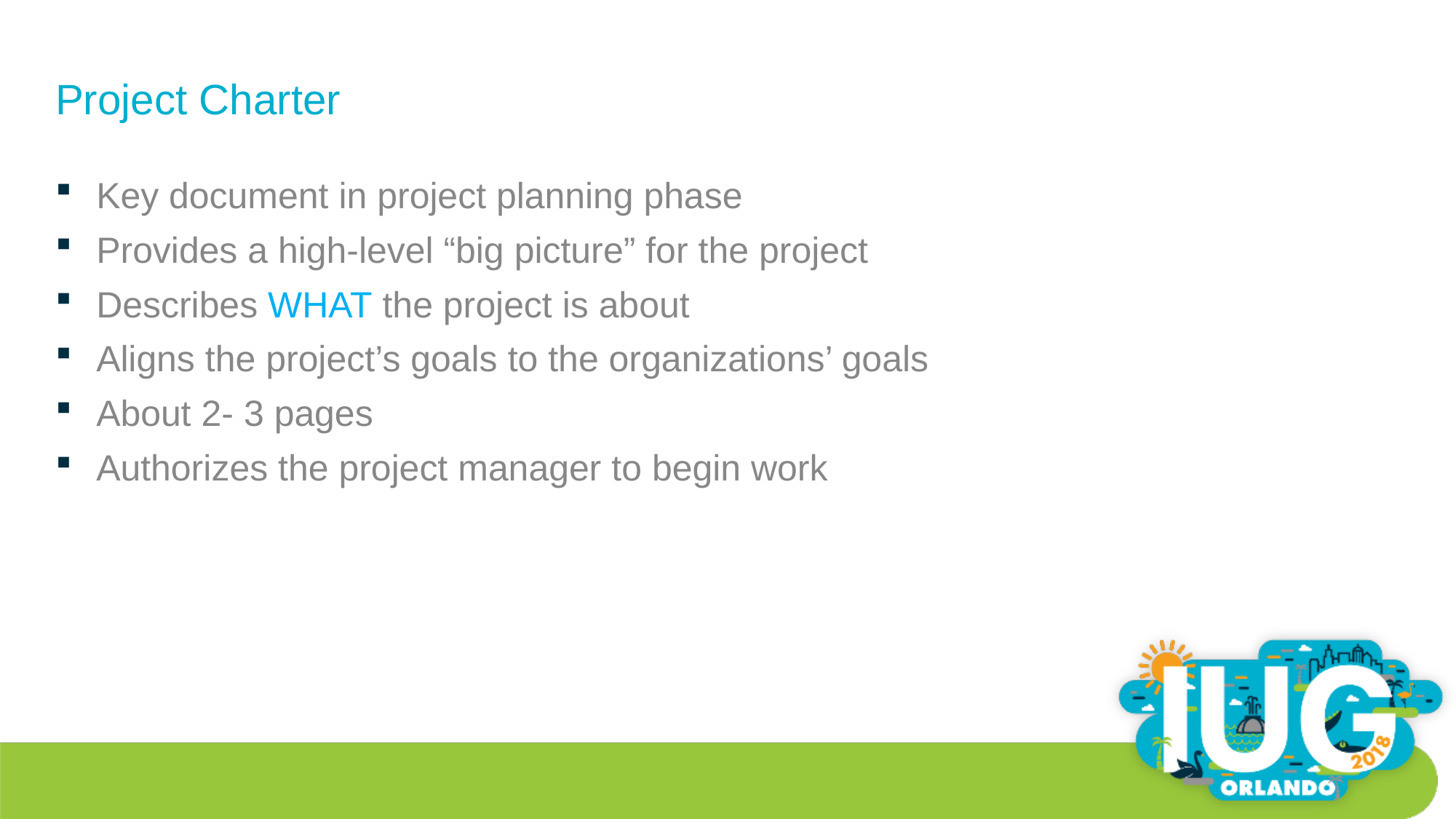

# Project Charter
Key document in project planning phase
Provides a high-level “big picture” for the project
Describes WHAT the project is about
Aligns the project’s goals to the organizations’ goals
About 2- 3 pages
Authorizes the project manager to begin work